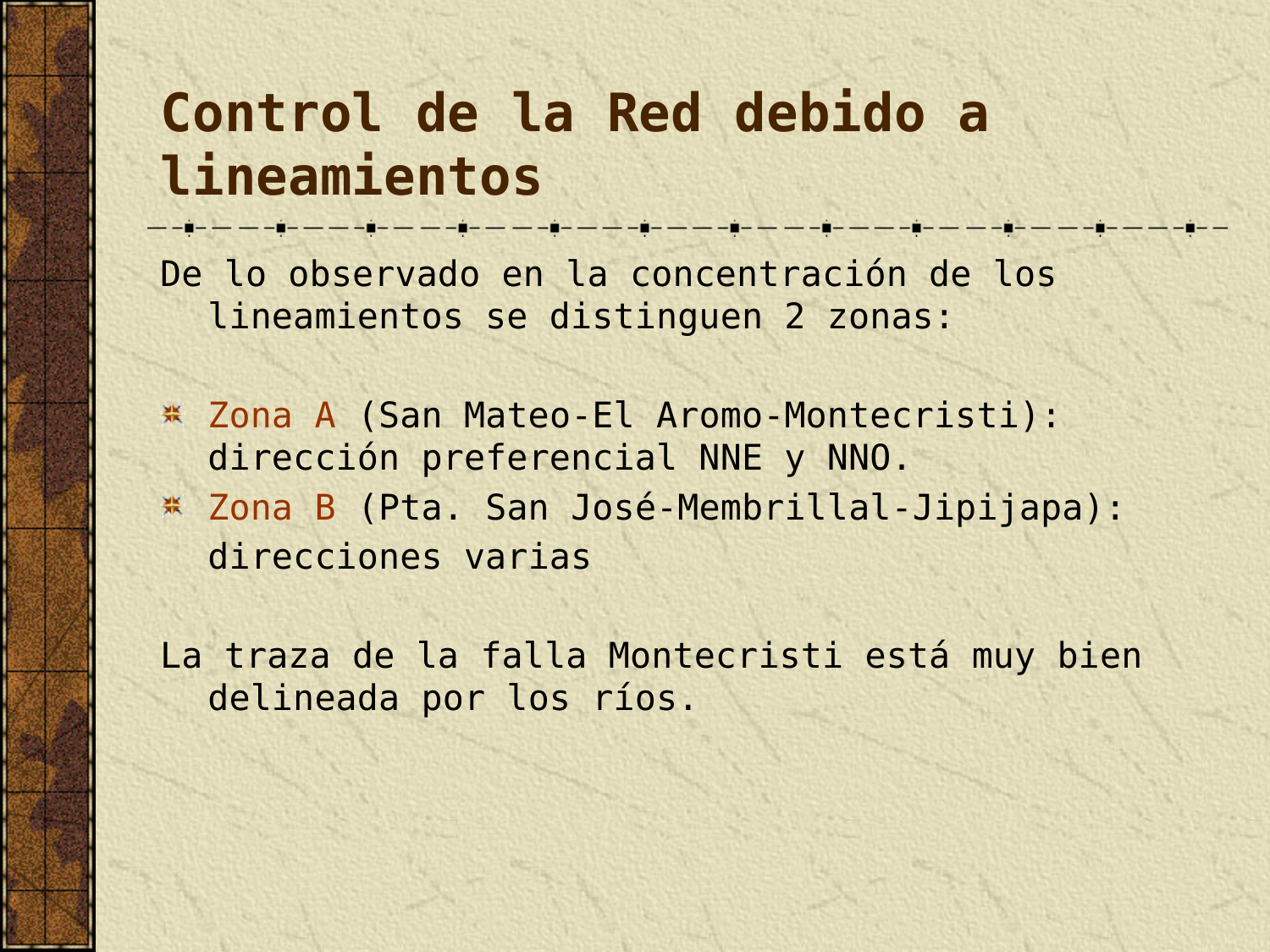

# Control de la Red debido a lineamientos
De lo observado en la concentración de los lineamientos se distinguen 2 zonas:

Zona A (San Mateo-El Aromo-Montecristi): dirección preferencial NNE y NNO.
Zona B (Pta. San José-Membrillal-Jipijapa):
	direcciones varias

La traza de la falla Montecristi está muy bien delineada por los ríos.